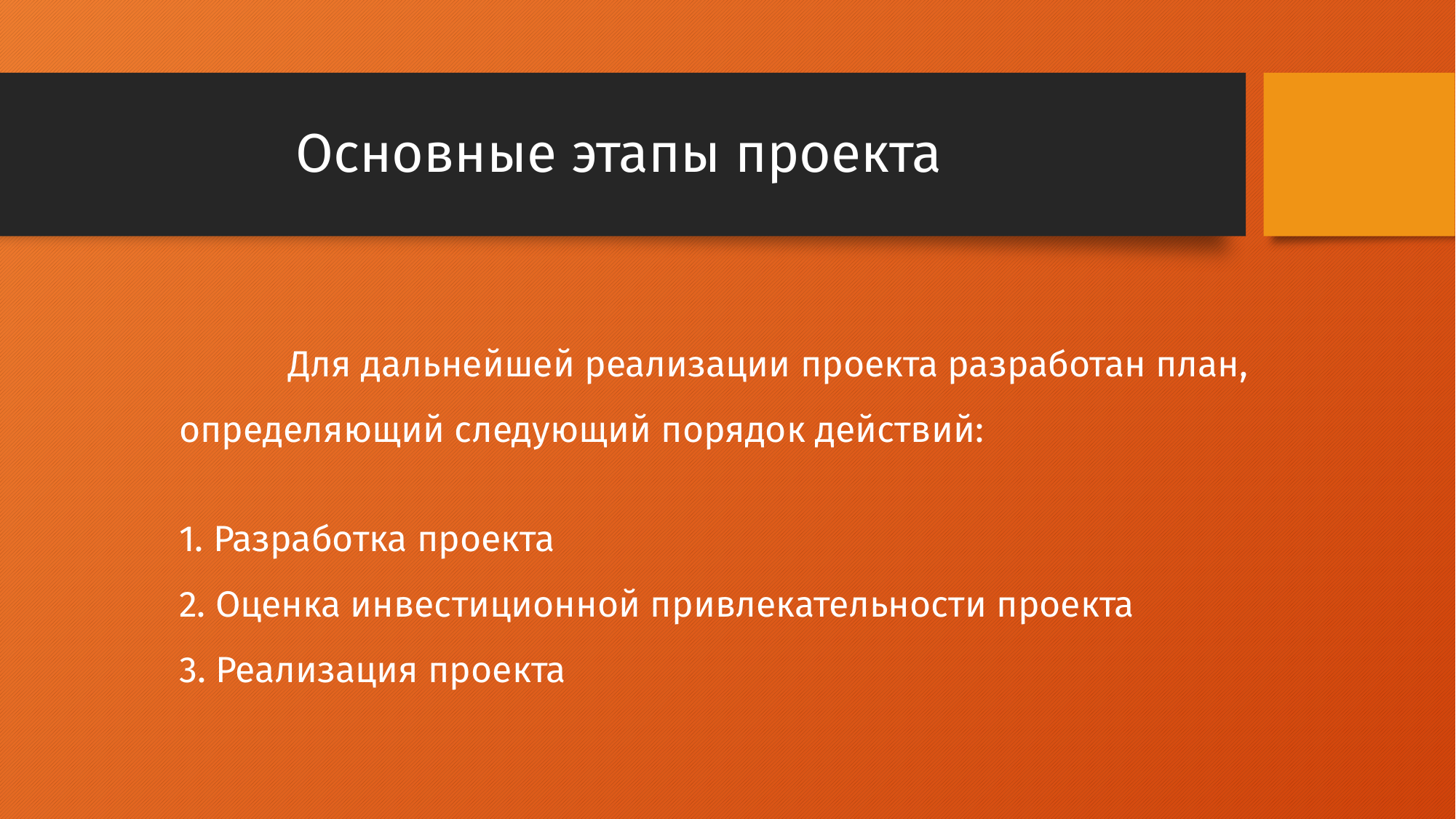

# Основные этапы проекта
	Для дальнейшей реализации проекта разработан план, определяющий следующий порядок действий:

1. Разработка проекта
2. Оценка инвестиционной привлекательности проекта
3. Реализация проекта